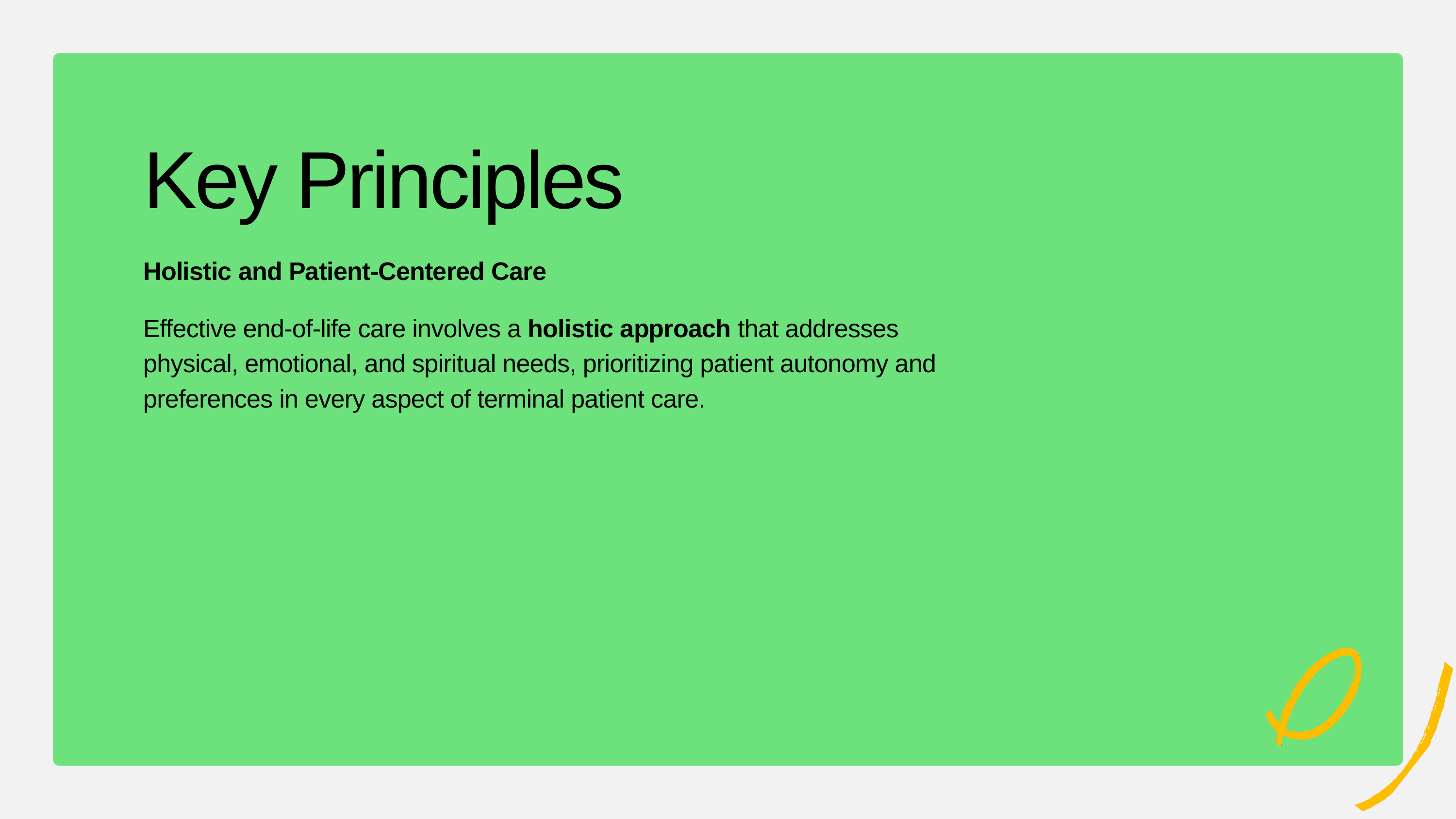

Key Principles
Holistic and Patient-Centered Care
Effective end-of-life care involves a holistic approach that addresses physical, emotional, and spiritual needs, prioritizing patient autonomy and preferences in every aspect of terminal patient care.